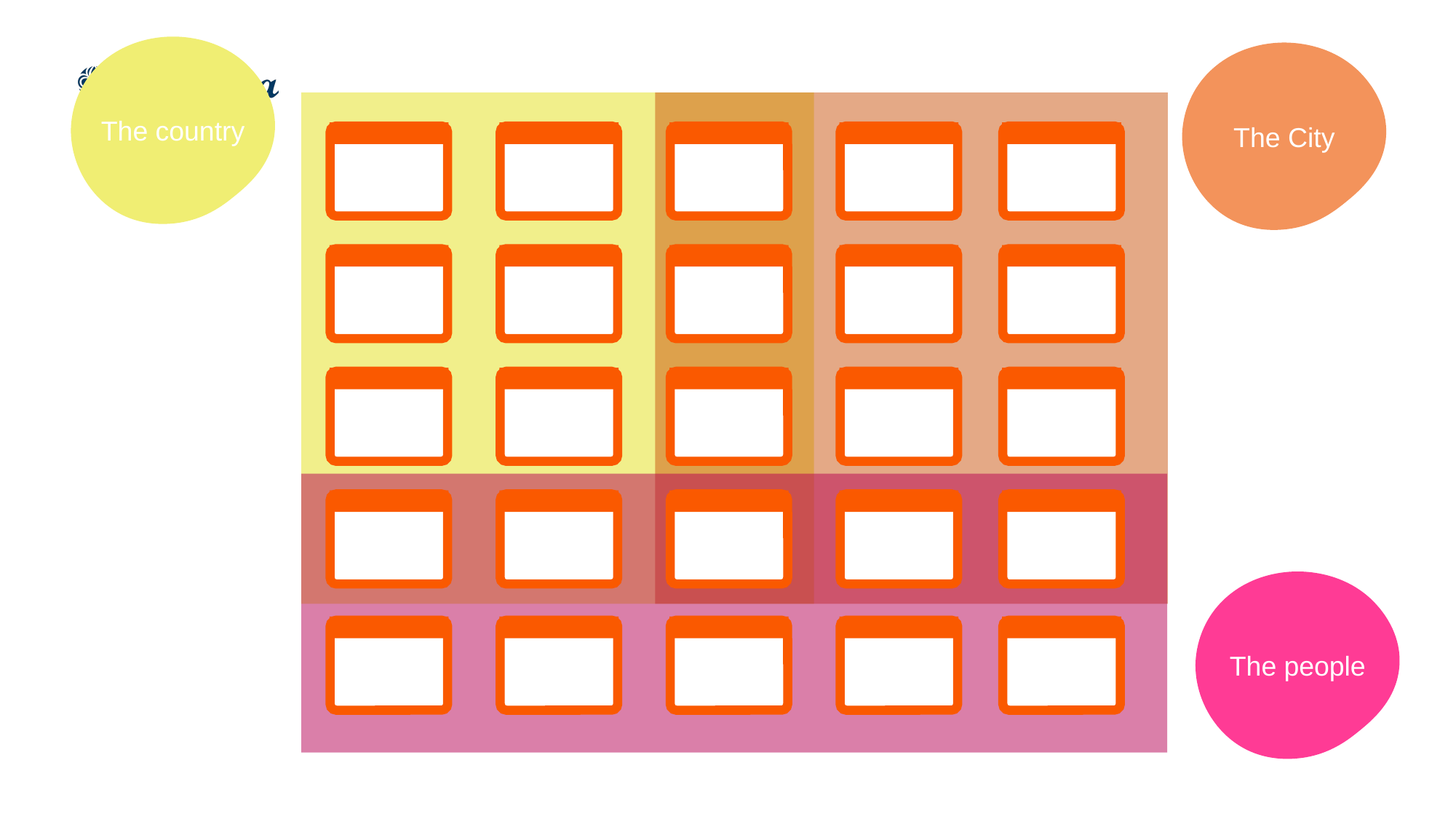

The country
The City

e

e

e

e

e

e

e

e

e

e

e

e

e

e

e

e

e

e

e

e
The people

e

e

e

e

e